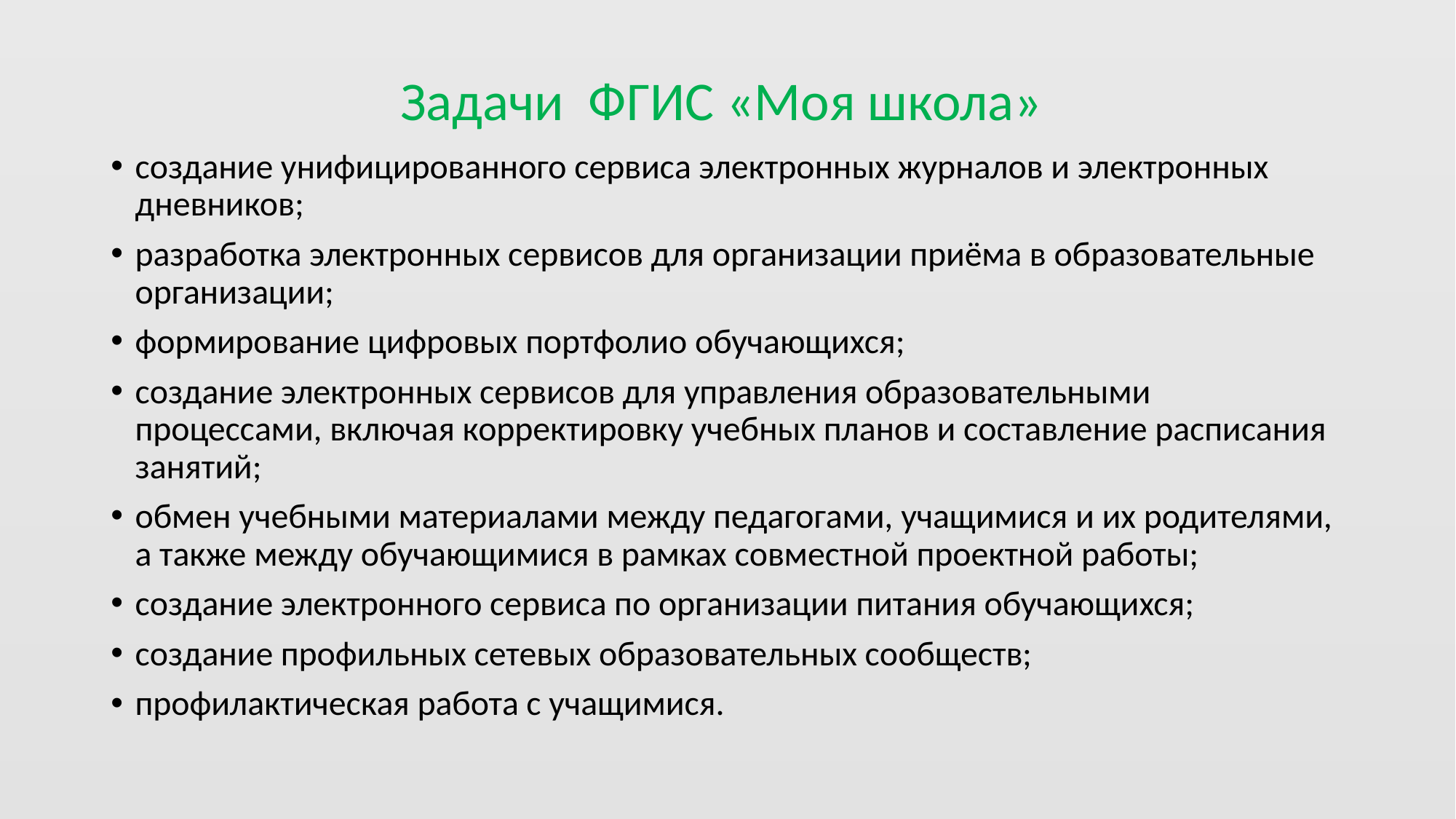

# Задачи  ФГИС «Моя школа»
создание унифицированного сервиса электронных журналов и электронных дневников;
разработка электронных сервисов для организации приёма в образовательные организации;
формирование цифровых портфолио обучающихся;
создание электронных сервисов для управления образовательными процессами, включая корректировку учебных планов и составление расписания занятий;
обмен учебными материалами между педагогами, учащимися и их родителями, а также между обучающимися в рамках совместной проектной работы;
создание электронного сервиса по организации питания обучающихся;
создание профильных сетевых образовательных сообществ;
профилактическая работа с учащимися.